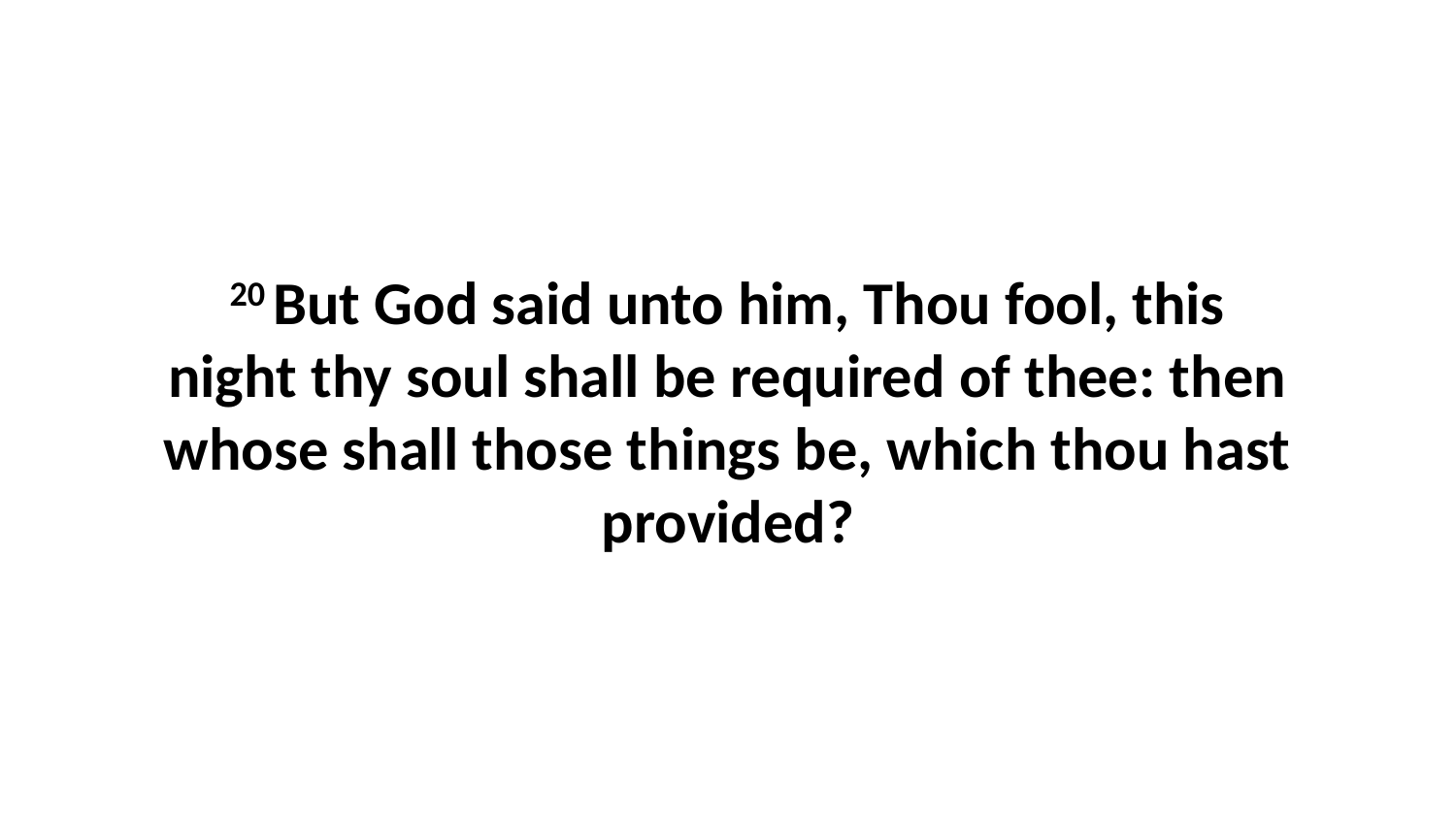

20 But God said unto him, Thou fool, this night thy soul shall be required of thee: then whose shall those things be, which thou hast provided?